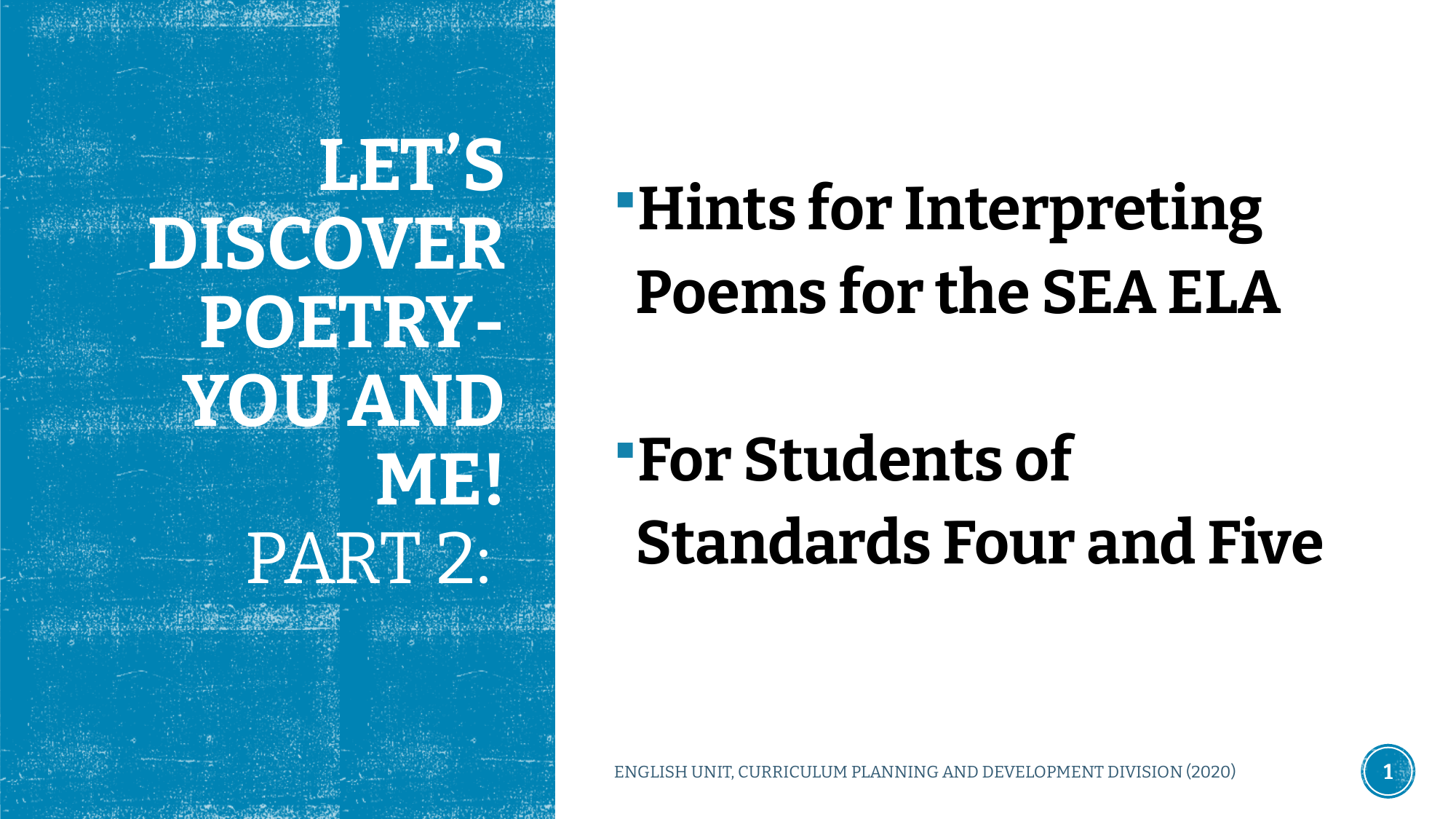

Hints for Interpreting
  Poems for the SEA ELA

For Students of
  Standards Four and Five

# Let’s discover Poetry- You and Me! Part 2:

ENGLISH UNIT, CURRICULUM PLANNING AND DEVELOPMENT DIVISION (2020)
1